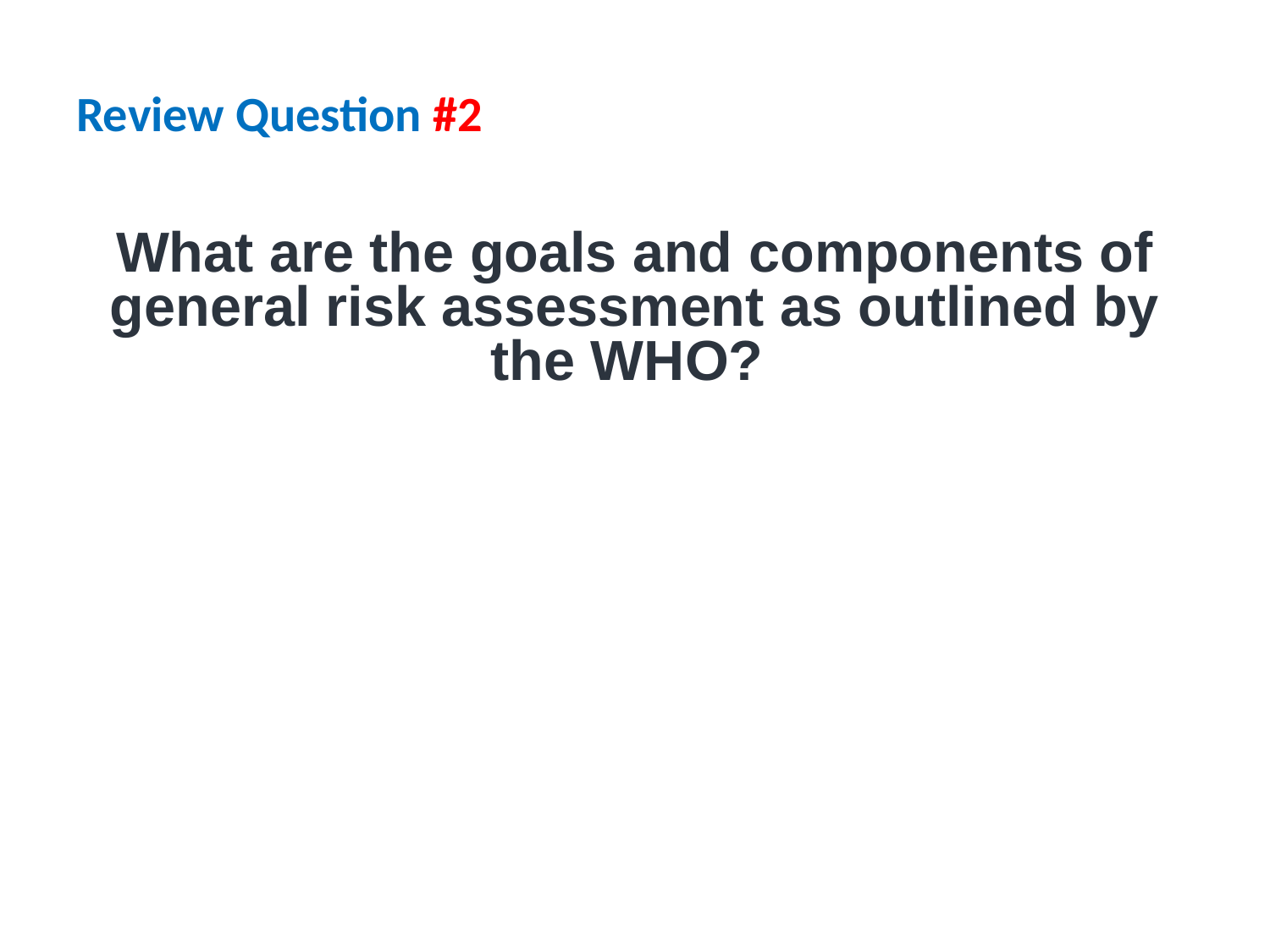

# Review Question #2
What are the goals and components of general risk assessment as outlined by the WHO?